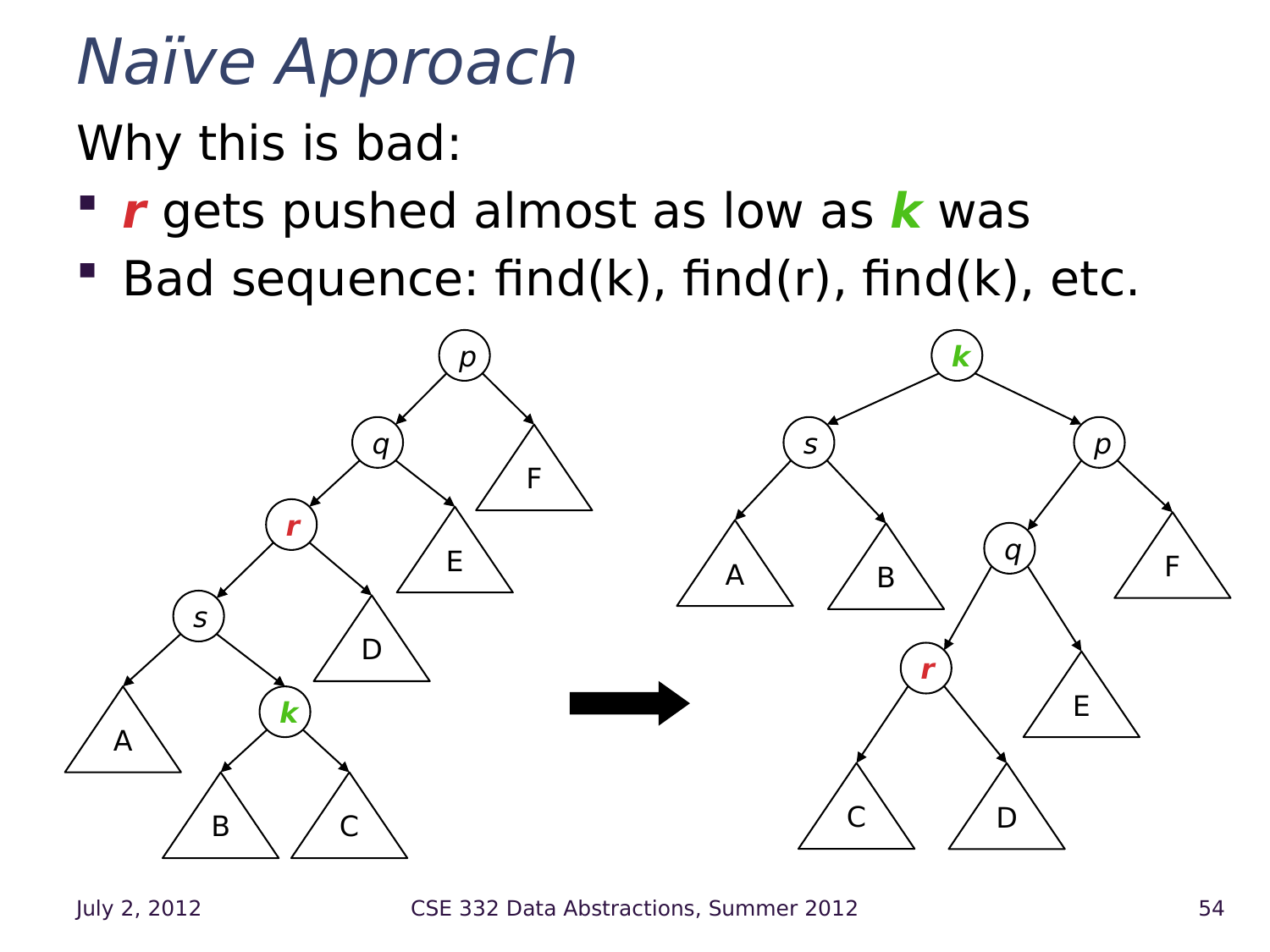

# Naïve Approach
Why this is bad:
r gets pushed almost as low as k was
Bad sequence: find(k), find(r), find(k), etc.
p
q
F

r
E

s
D

A

k
B

C

k
s
p
F

A

q
B

r
E

C

D

July 2, 2012
CSE 332 Data Abstractions, Summer 2012
54